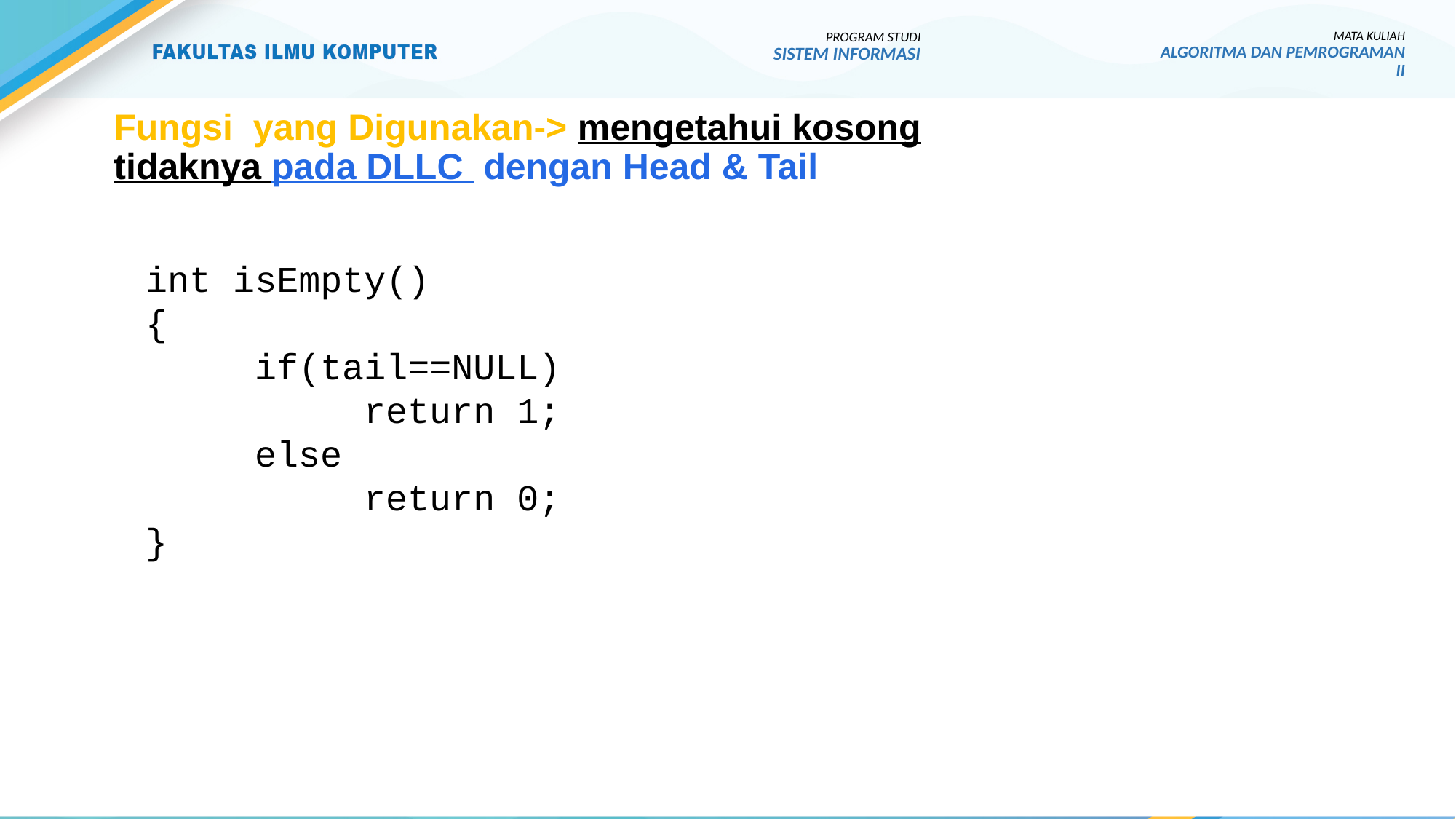

PROGRAM STUDI
SISTEM INFORMASI
MATA KULIAH
ALGORITMA DAN PEMROGRAMAN II
# Fungsi  yang Digunakan-> mengetahui kosong tidaknya pada DLLC  dengan Head & Tail
int isEmpty()
{
	if(tail==NULL)
		return 1;
	else
		return 0;
}